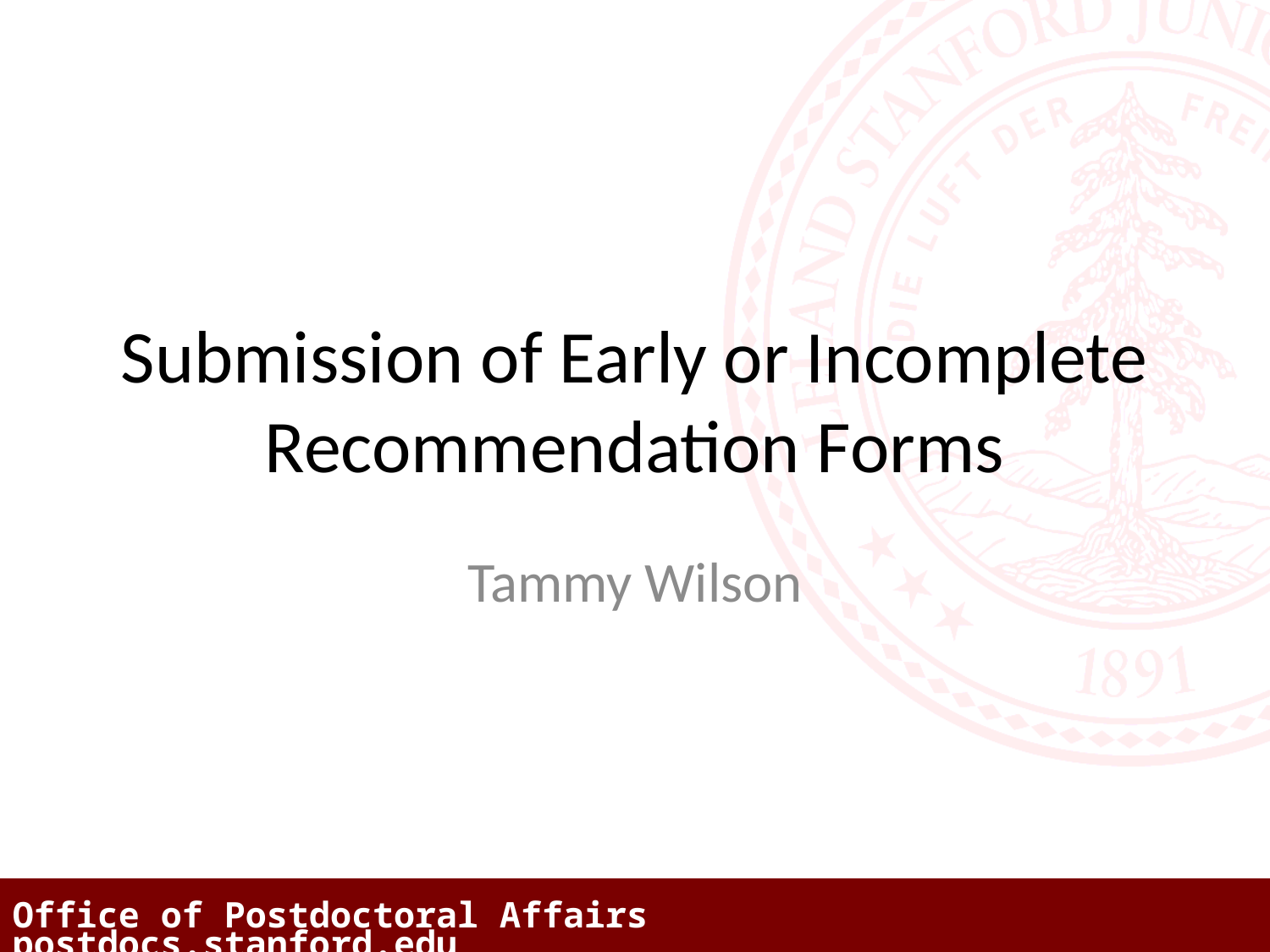

# Submission of Early or Incomplete Recommendation Forms
Tammy Wilson